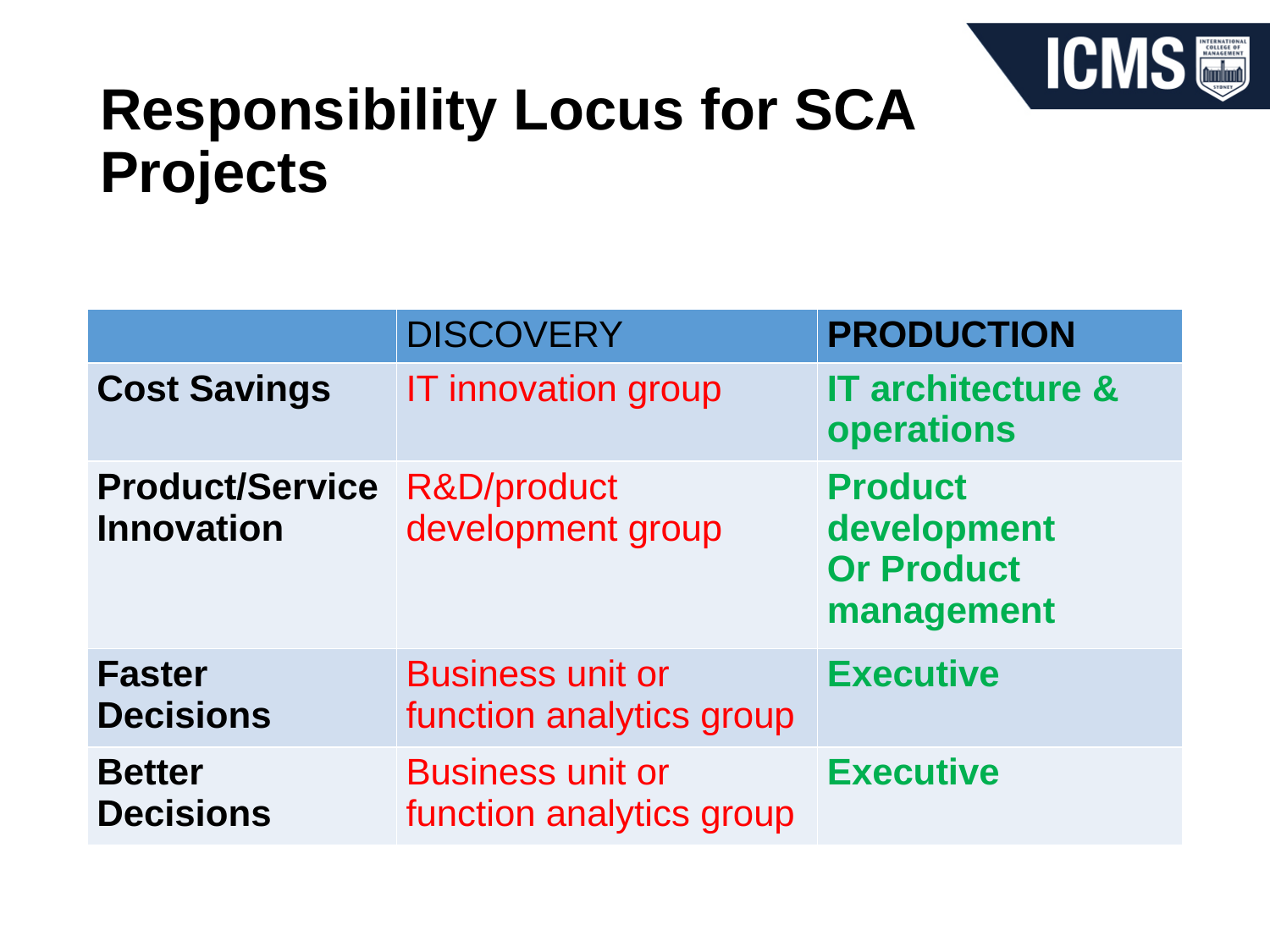

# Responsibility Locus for SCA Projects
|  | DISCOVERY | PRODUCTION |
| --- | --- | --- |
| Cost Savings | IT innovation group | IT architecture & operations |
| Product/Service Innovation | R&D/product development group | Product development Or Product management |
| Faster Decisions | Business unit or function analytics group | Executive |
| Better Decisions | Business unit or function analytics group | Executive |